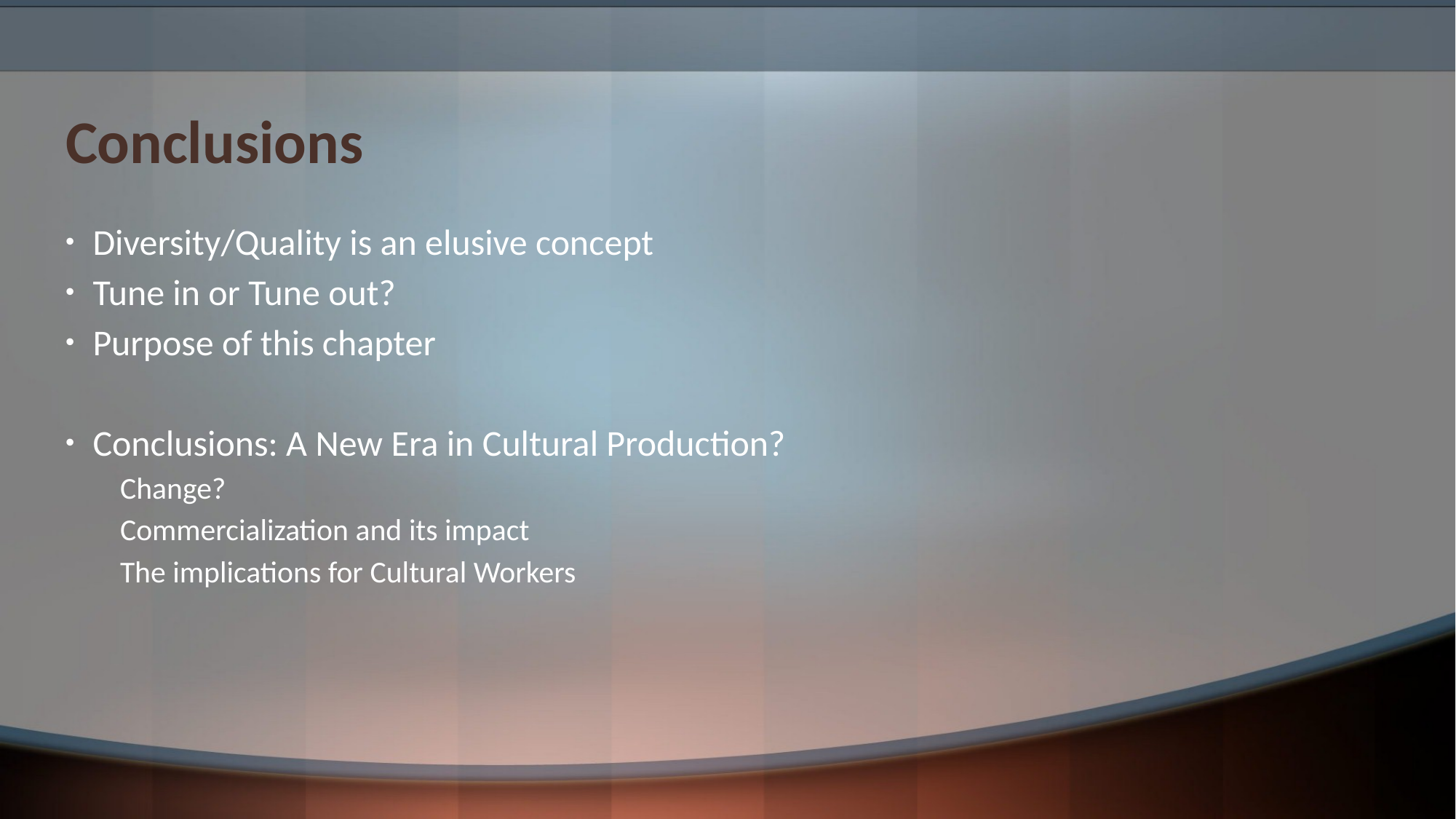

# Conclusions
Diversity/Quality is an elusive concept
Tune in or Tune out?
Purpose of this chapter

Conclusions: A New Era in Cultural Production?
Change?
Commercialization and its impact
The implications for Cultural Workers